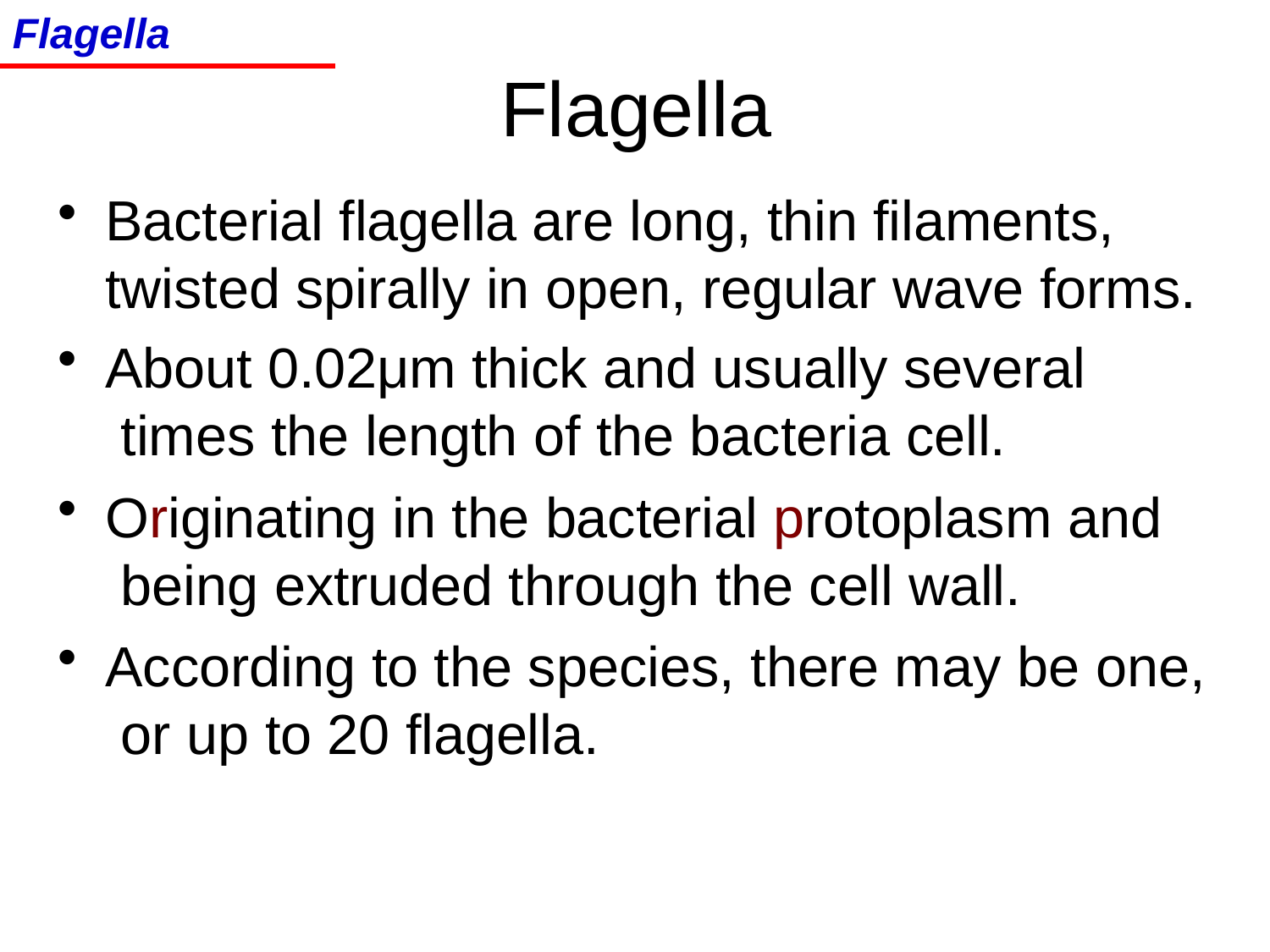

Flagella
# Flagella

Bacterial flagella are long, thin filaments,  twisted spirally in open, regular wave forms.
About 0.02μm thick and usually several  times the length of the bacteria cell.
Originating in the bacterial protoplasm and  being extruded through the cell wall.
According to the species, there may be one,  or up to 20 flagella.